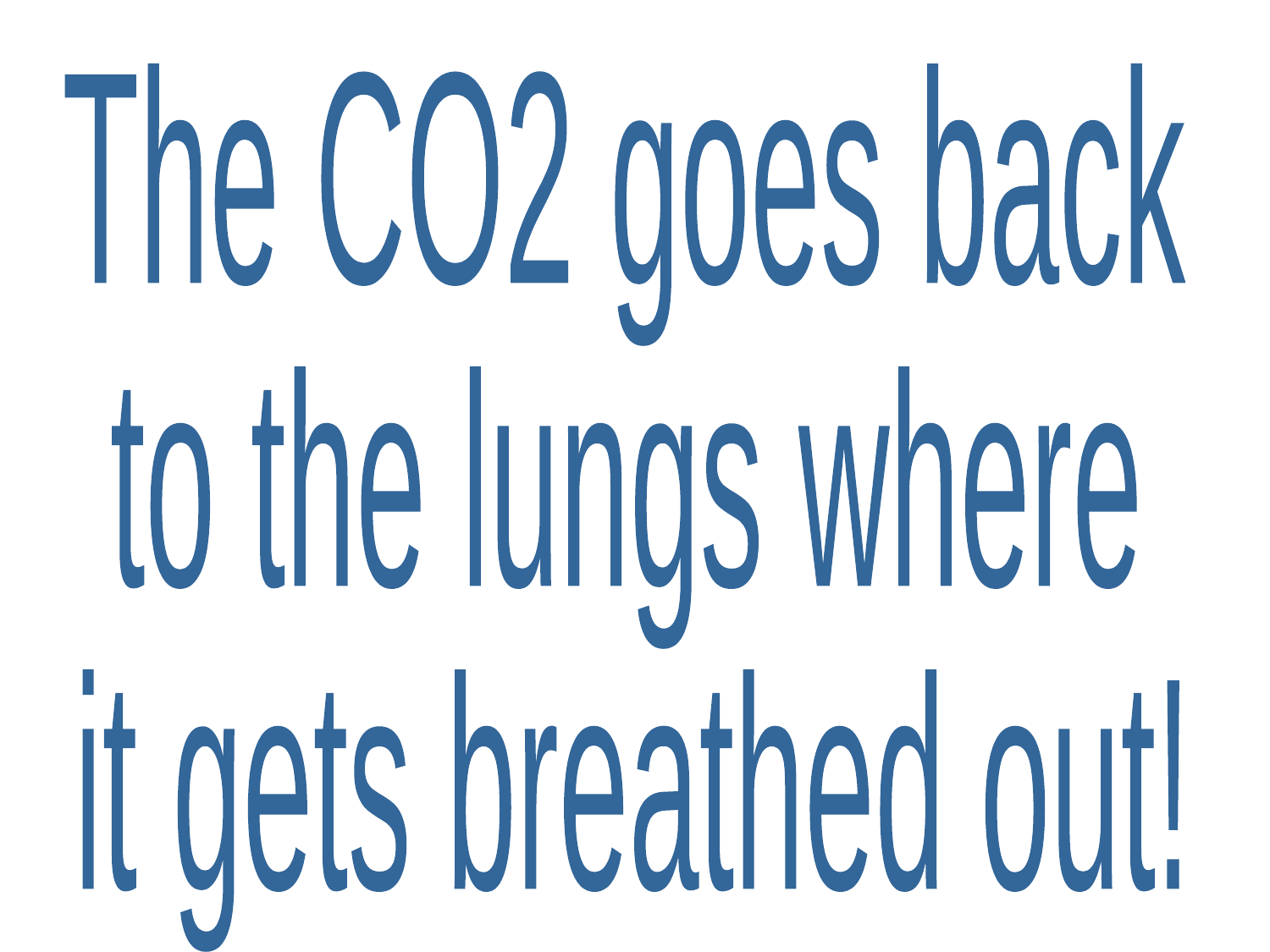

The CO2 goes back
to the lungs where
it gets breathed out!